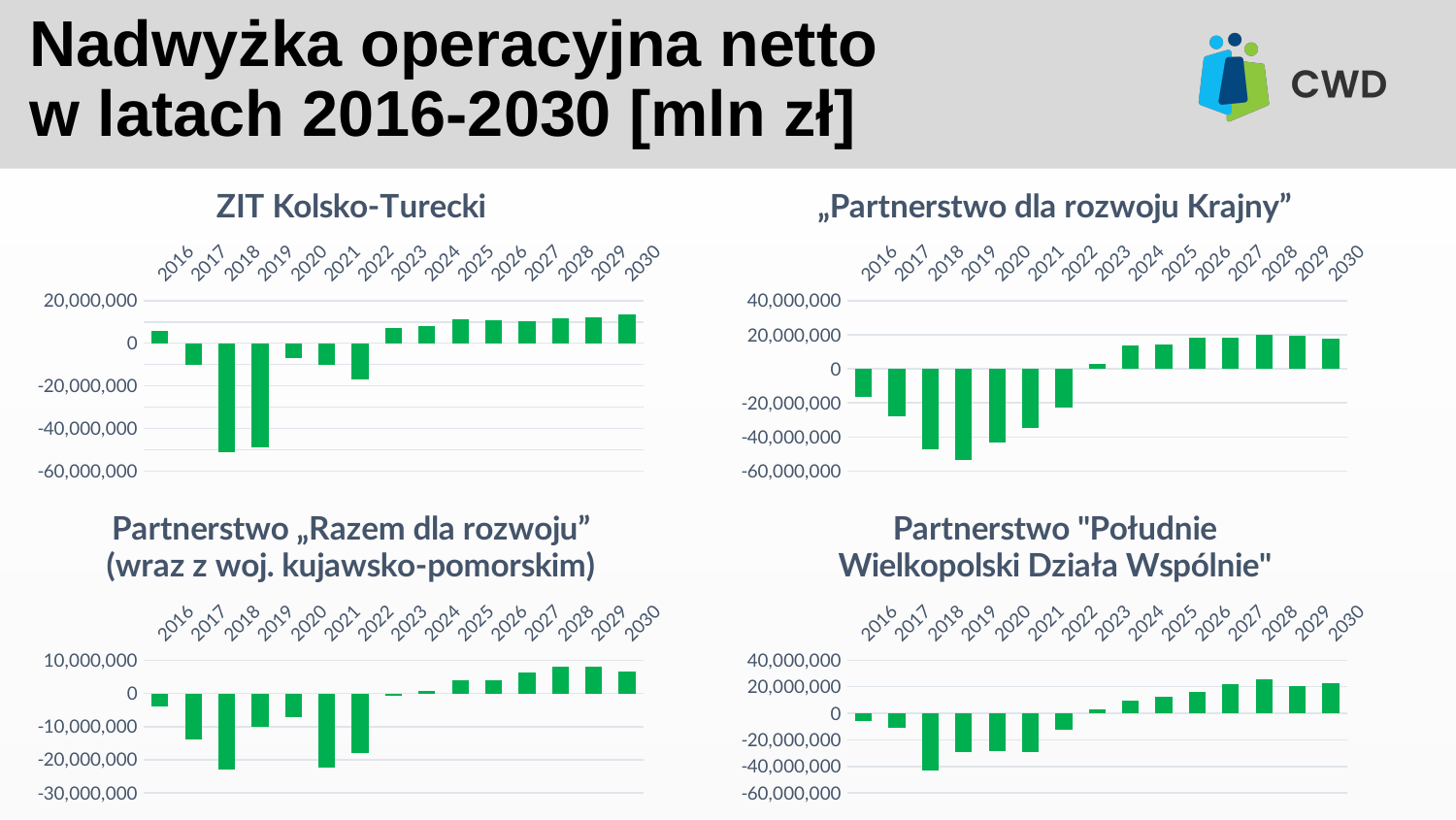

# Nadwyżka operacyjna netto w latach 2016-2030 [mln zł]

### Chart:

| Category |  ZIT Kolsko-Turecki  |
|---|---|
| 2016 | 5579069.279999979 |
| 2017 | -10303987.949999996 |
| 2018 | -50964751.06999998 |
| 2019 | -49026039.00999999 |
| 2020 | -6898108.729999999 |
| 2021 | -10015656.890000008 |
| 2022 | -17064070.74 |
| 2023 | 7191803.649999999 |
| 2024 | 7854681.390000001 |
| 2025 | 11171688.0 |
| 2026 | 10810000.0 |
| 2027 | 10210000.0 |
| 2028 | 11500000.0 |
| 2029 | 12225000.0 |
| 2030 | 13410000.0 |

### Chart:

| Category | „Partnerstwo dla rozwoju Krajny” |
|---|---|
| 2016 | -16379438.039999984 |
| 2017 | -27599838.370000005 |
| 2018 | -47255497.75 |
| 2019 | -53637674.38 |
| 2020 | -43028650.469999984 |
| 2021 | -34772573.900000006 |
| 2022 | -22740097.86 |
| 2023 | 3003071.7600000007 |
| 2024 | 13658685.91 |
| 2025 | 14120524.04 |
| 2026 | 18110557.779999997 |
| 2027 | 17963468.37 |
| 2028 | 19740470.240000002 |
| 2029 | 19479249.02 |
| 2030 | 17877276.86 |

### Chart:

| Category | Partnerstwo „Razem dla rozwoju” (wraz z woj. kujawsko-pomorskim) |
|---|---|
| 2016 | -3936667.340000007 |
| 2017 | -13853992.599999998 |
| 2018 | -22973809.259999994 |
| 2019 | -10037790.809999997 |
| 2020 | -7218834.020000013 |
| 2021 | -22290572.699999984 |
| 2022 | -18063374.74 |
| 2023 | -737203.3999999999 |
| 2024 | 867528.6 |
| 2025 | 4041795.5 |
| 2026 | 4112970.36 |
| 2027 | 6227604.42 |
| 2028 | 8048699.0 |
| 2029 | 8023790.0 |
| 2030 | 6718962.0 |

### Chart:

| Category | Partnerstwo "Południe Wielkopolski Działa Wspólnie" |
|---|---|
| 2016 | -5588066.730000001 |
| 2017 | -10851364.43 |
| 2018 | -42873434.80999999 |
| 2019 | -29171291.059999995 |
| 2020 | -28193198.729999993 |
| 2021 | -28912460.909999996 |
| 2022 | -12631877.25 |
| 2023 | 2847243.52 |
| 2024 | 9432428.0 |
| 2025 | 12713083.0 |
| 2026 | 16449292.47 |
| 2027 | 21893718.0 |
| 2028 | 25360301.2 |
| 2029 | 20815027.0 |
| 2030 | 22403613.0 |